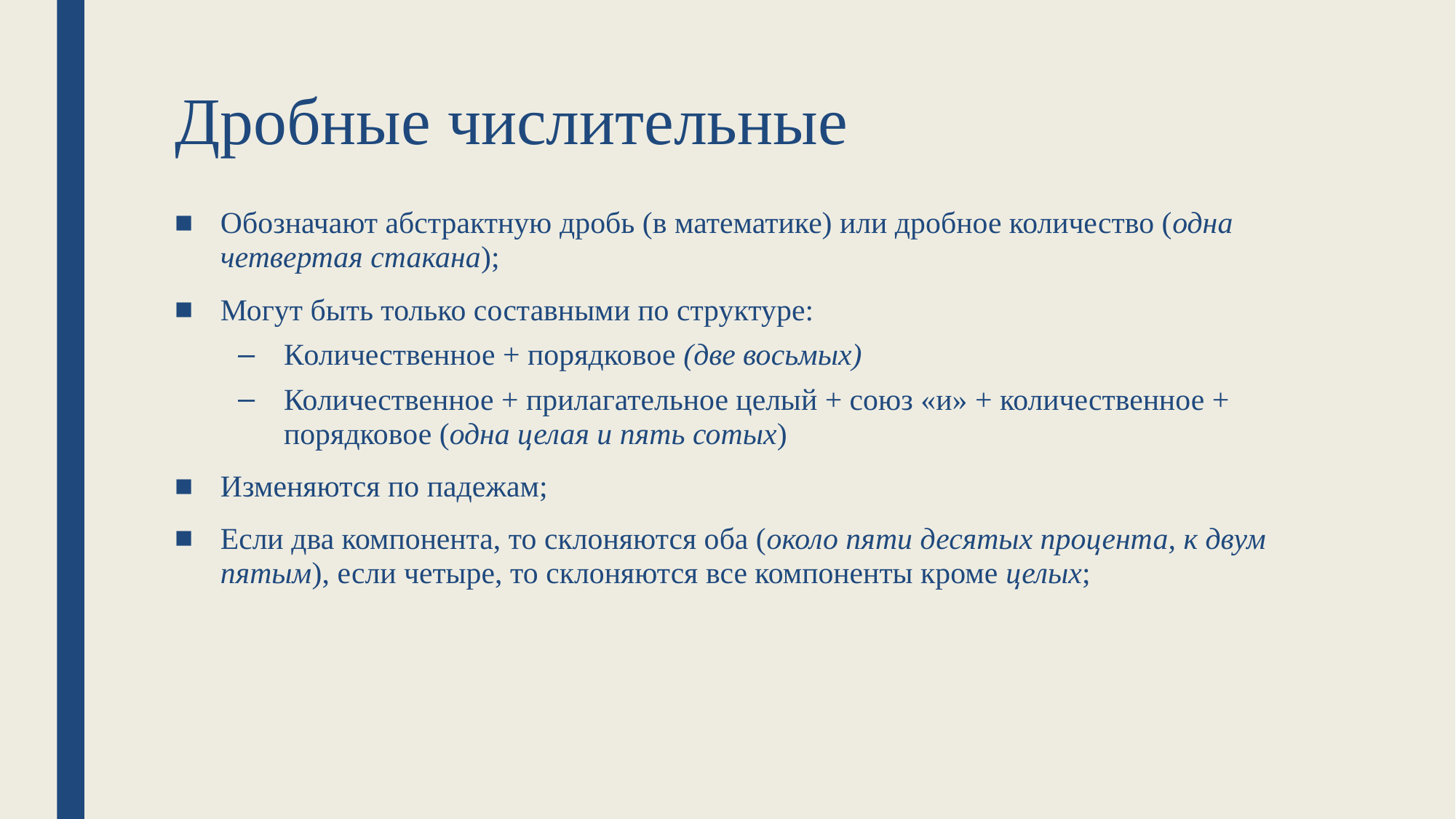

# Дробные числительные
Обозначают абстрактную дробь (в математике) или дробное количество (одна четвертая стакана);
Могут быть только составными по структуре:
Количественное + порядковое (две восьмых)
Количественное + прилагательное целый + союз «и» + количественное + порядковое (одна целая и пять сотых)
Изменяются по падежам;
Если два компонента, то склоняются оба (около пяти десятых процента, к двум пятым), если четыре, то склоняются все компоненты кроме целых;